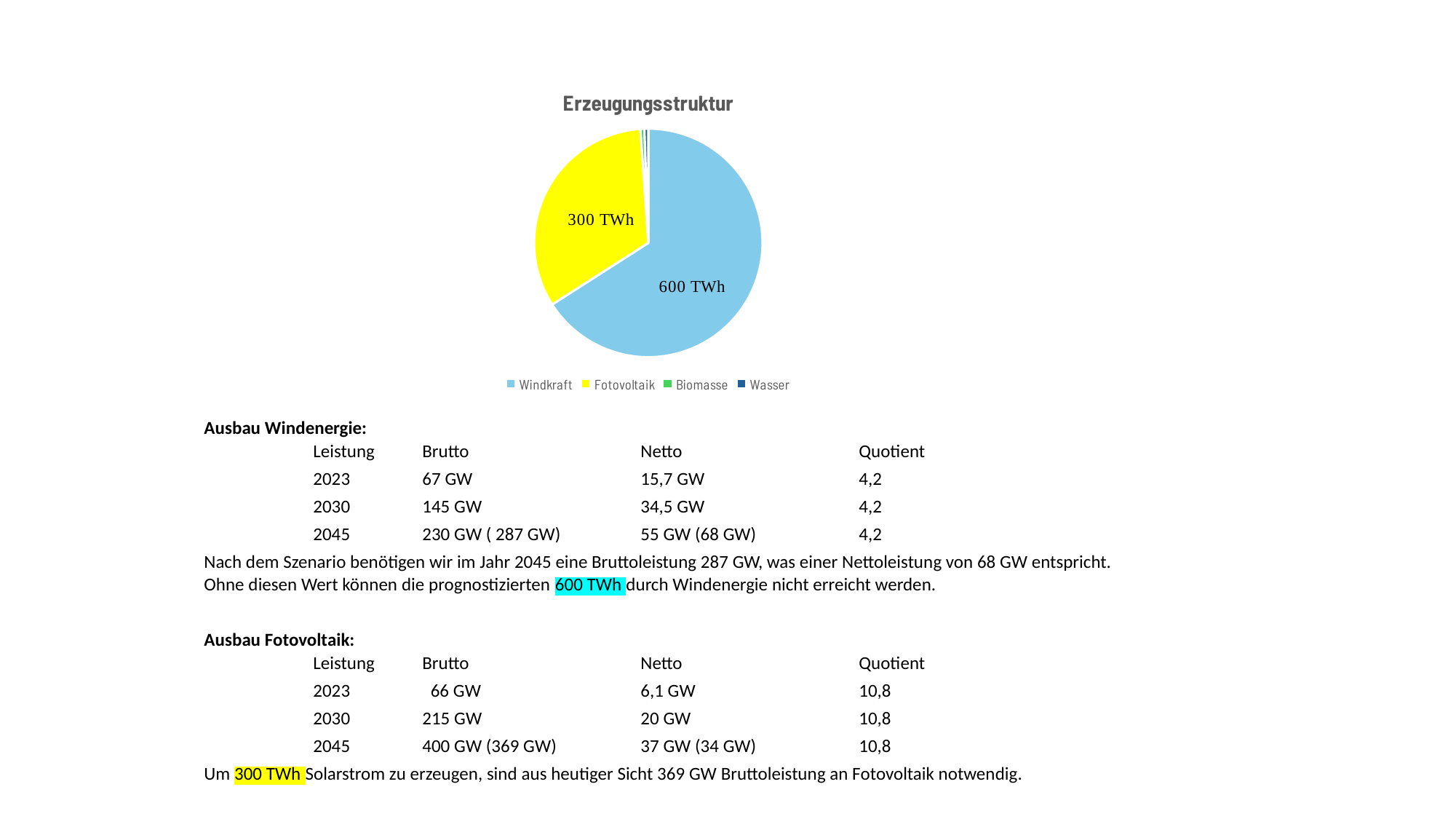

### Chart:

| Category | Erzeugungsstruktur |  |
|---|---|---|
| Windkraft | 600.0 | 0.0 |
| Fotovoltaik | 300.0 | 0.0 |
| Biomasse | 5.0 | 0.0 |
| Wasser | 5.0 | 0.0 |
Ausbau Windenergie:
	Leistung	Brutto		Netto		Quotient
	2023	67 GW		15,7 GW		4,2
	2030	145 GW		34,5 GW		4,2
	2045	230 GW ( 287 GW)	55 GW (68 GW)	4,2
Nach dem Szenario benötigen wir im Jahr 2045 eine Bruttoleistung 287 GW, was einer Nettoleistung von 68 GW entspricht.
Ohne diesen Wert können die prognostizierten 600 TWh durch Windenergie nicht erreicht werden.

Ausbau Fotovoltaik:
	Leistung	Brutto		Netto		Quotient
	2023	  66 GW		6,1 GW		10,8
	2030	215 GW		20 GW		10,8
	2045	400 GW (369 GW)	37 GW (34 GW)	10,8
Um 300 TWh Solarstrom zu erzeugen, sind aus heutiger Sicht 369 GW Bruttoleistung an Fotovoltaik notwendig.